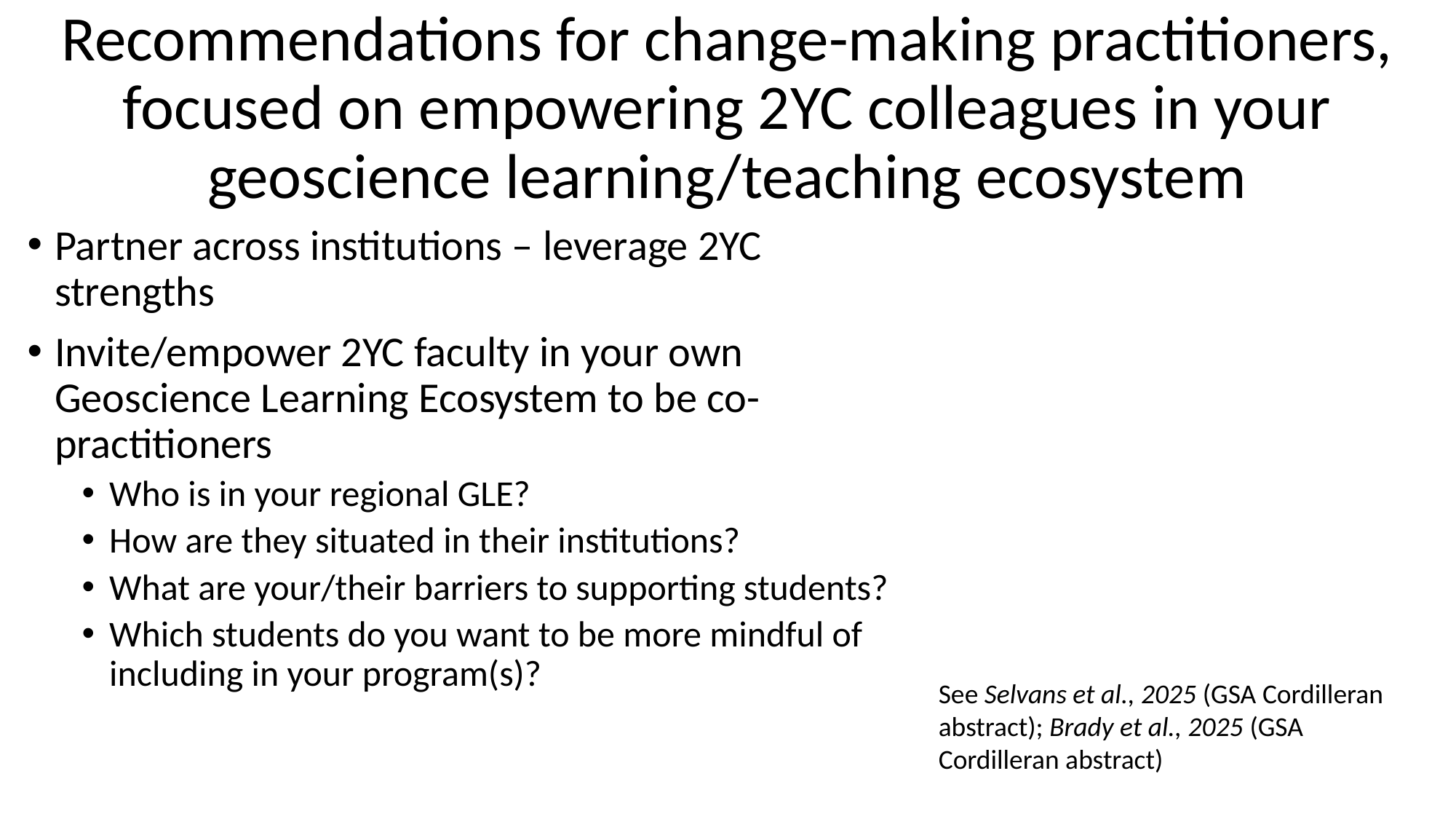

# Recommendations for change-making practitioners, focused on empowering 2YC colleagues in your geoscience learning/teaching ecosystem
Partner across institutions – leverage 2YC strengths
Invite/empower 2YC faculty in your own Geoscience Learning Ecosystem to be co-practitioners
Who is in your regional GLE?
How are they situated in their institutions?
What are your/their barriers to supporting students?
Which students do you want to be more mindful of including in your program(s)?
See Selvans et al., 2025 (GSA Cordilleran abstract); Brady et al., 2025 (GSA Cordilleran abstract)